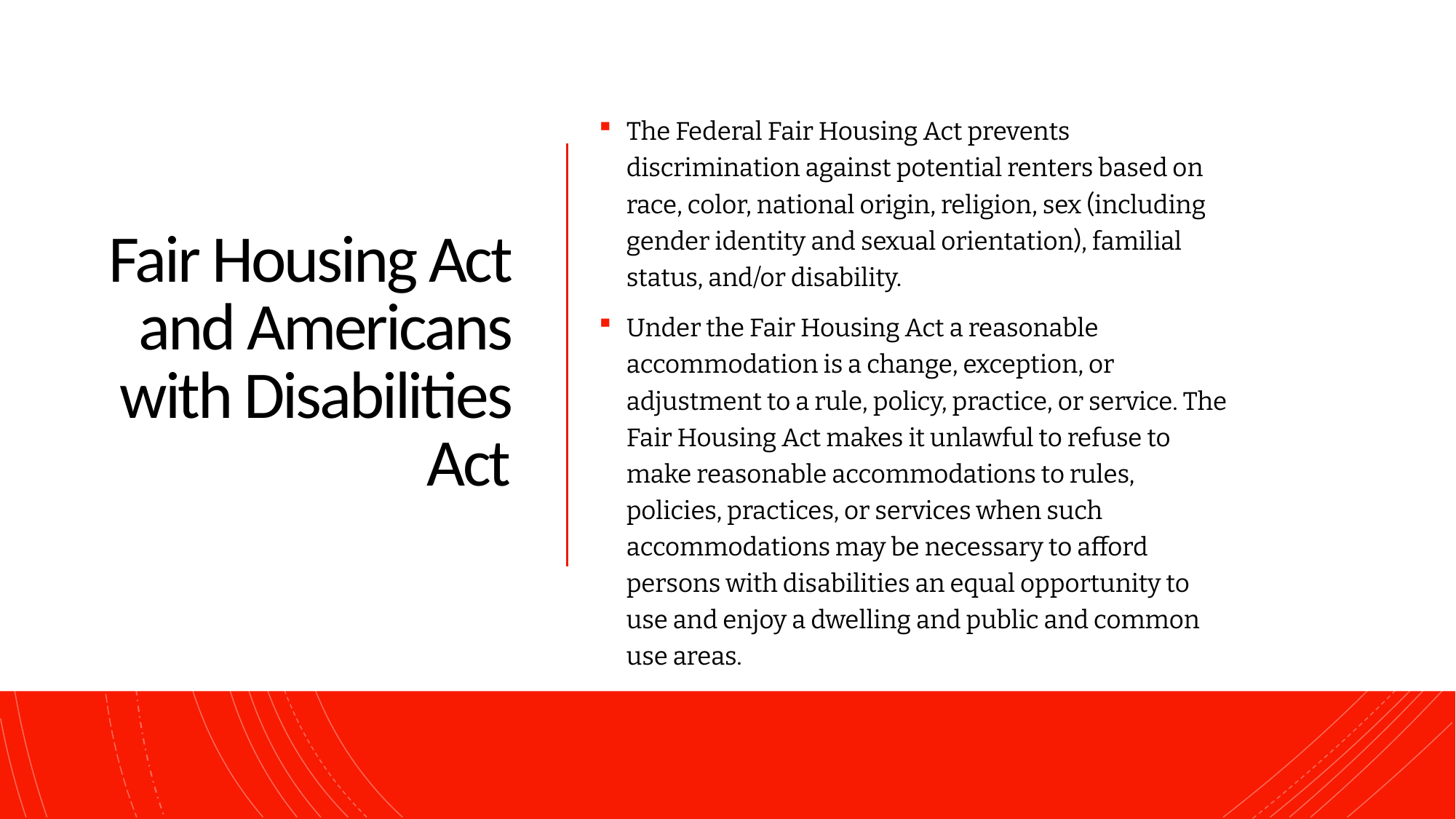

The Federal Fair Housing Act prevents discrimination against potential renters based on race, color, national origin, religion, sex (including gender identity and sexual orientation), familial status, and/or disability.
Under the Fair Housing Act a reasonable accommodation is a change, exception, or adjustment to a rule, policy, practice, or service. The Fair Housing Act makes it unlawful to refuse to make reasonable accommodations to rules, policies, practices, or services when such accommodations may be necessary to afford persons with disabilities an equal opportunity to use and enjoy a dwelling and public and common use areas.

# Fair Housing Act and Americans with Disabilities Act